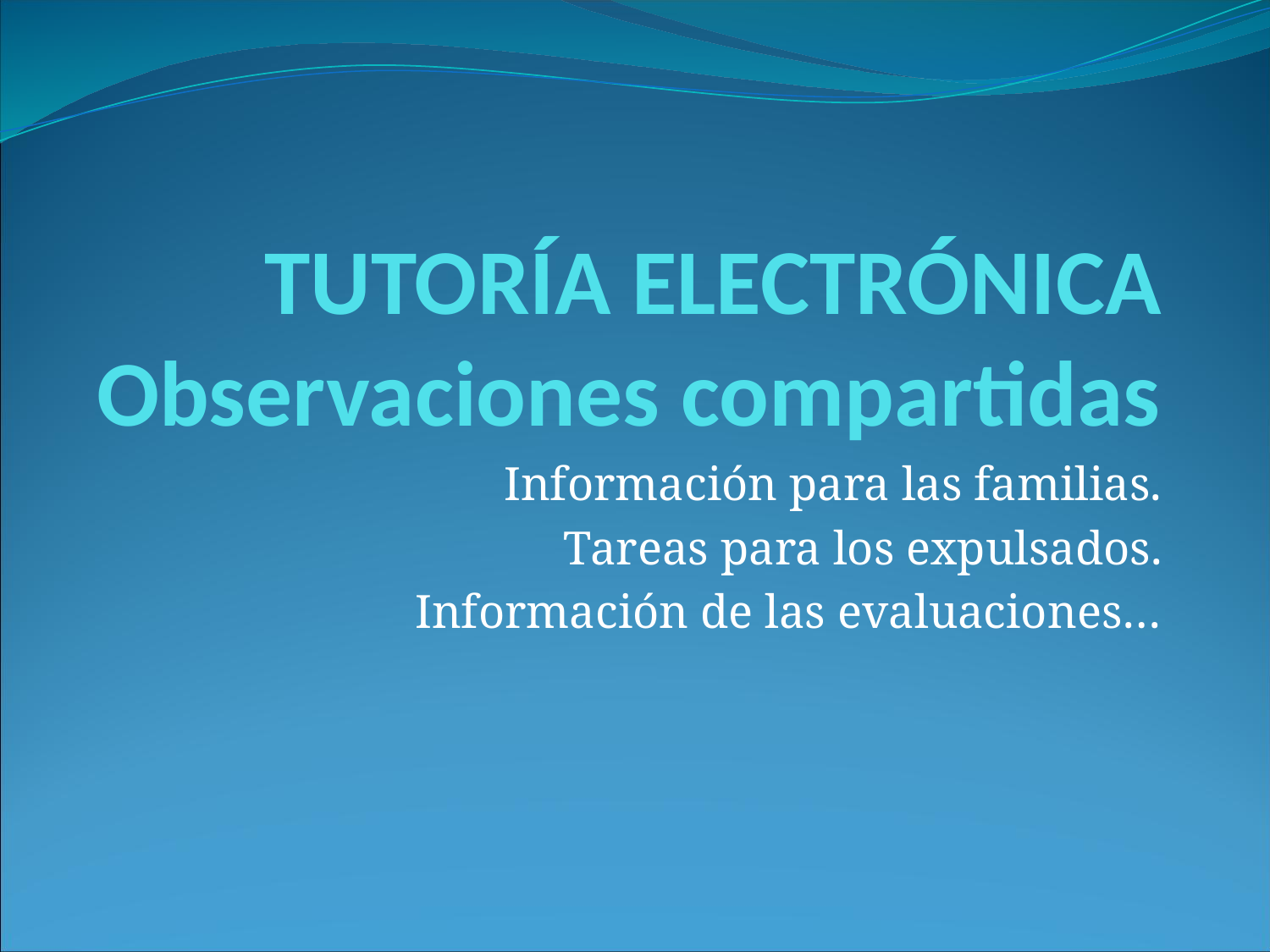

# TUTORÍA ELECTRÓNICA Observaciones compartidas
Información para las familias.
Tareas para los expulsados.
Información de las evaluaciones…